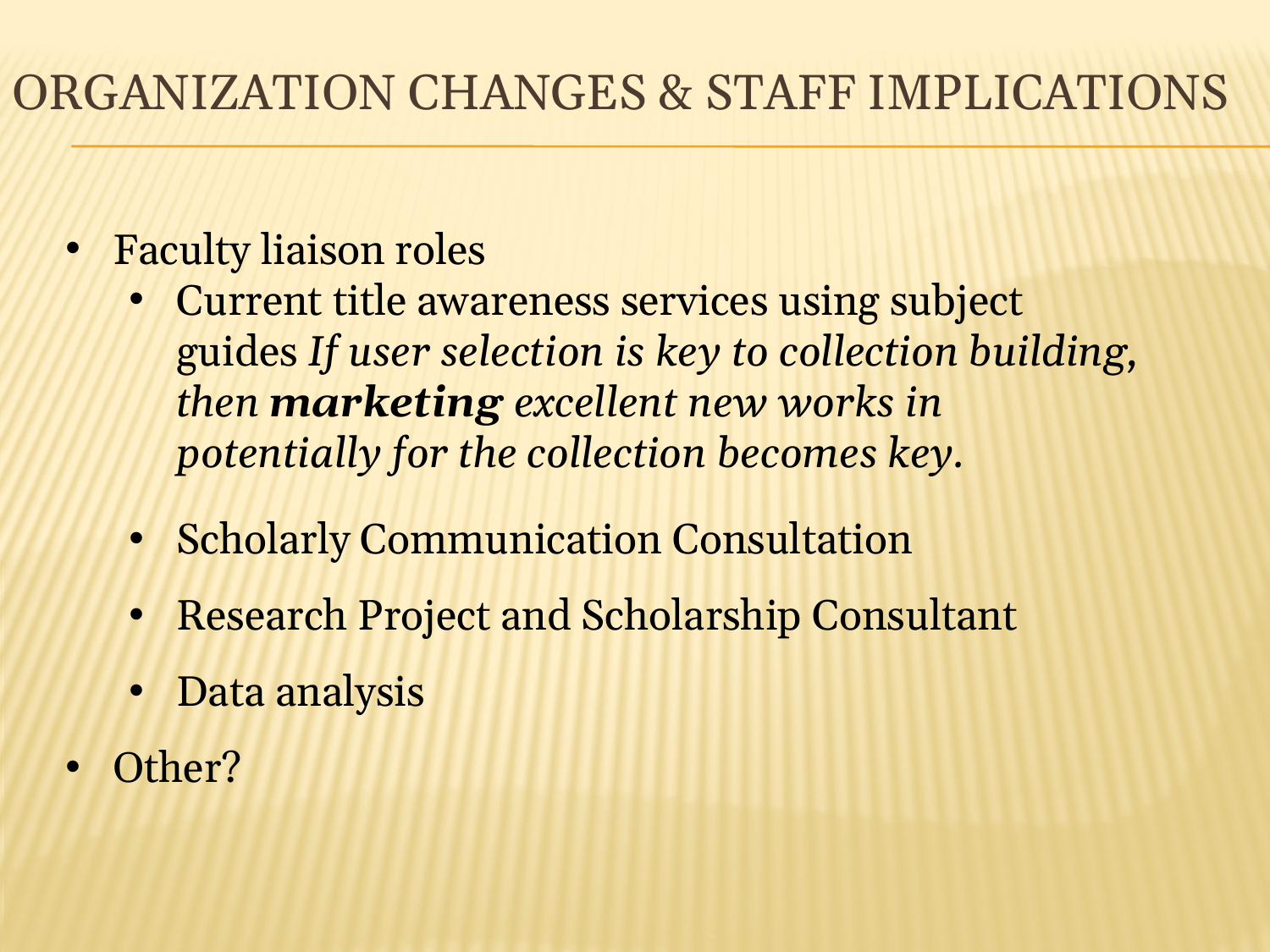

# Organization Changes & Staff Implications
Faculty liaison roles
Current title awareness services using subject guides If user selection is key to collection building, then marketing excellent new works in potentially for the collection becomes key.
Scholarly Communication Consultation
Research Project and Scholarship Consultant
Data analysis
Other?